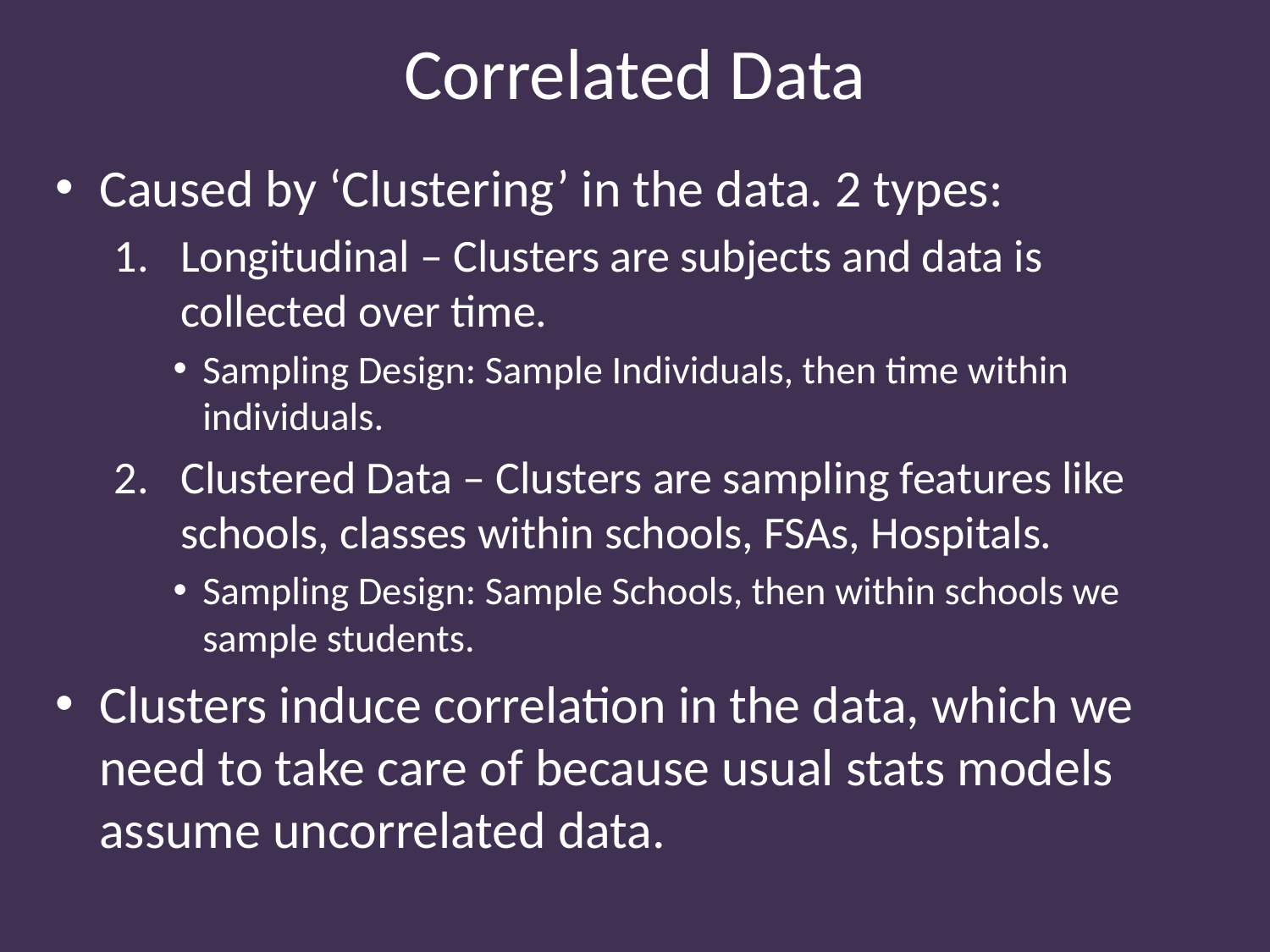

# Correlated Data
Caused by ‘Clustering’ in the data. 2 types:
Longitudinal – Clusters are subjects and data is collected over time.
Sampling Design: Sample Individuals, then time within individuals.
Clustered Data – Clusters are sampling features like schools, classes within schools, FSAs, Hospitals.
Sampling Design: Sample Schools, then within schools we sample students.
Clusters induce correlation in the data, which we need to take care of because usual stats models assume uncorrelated data.